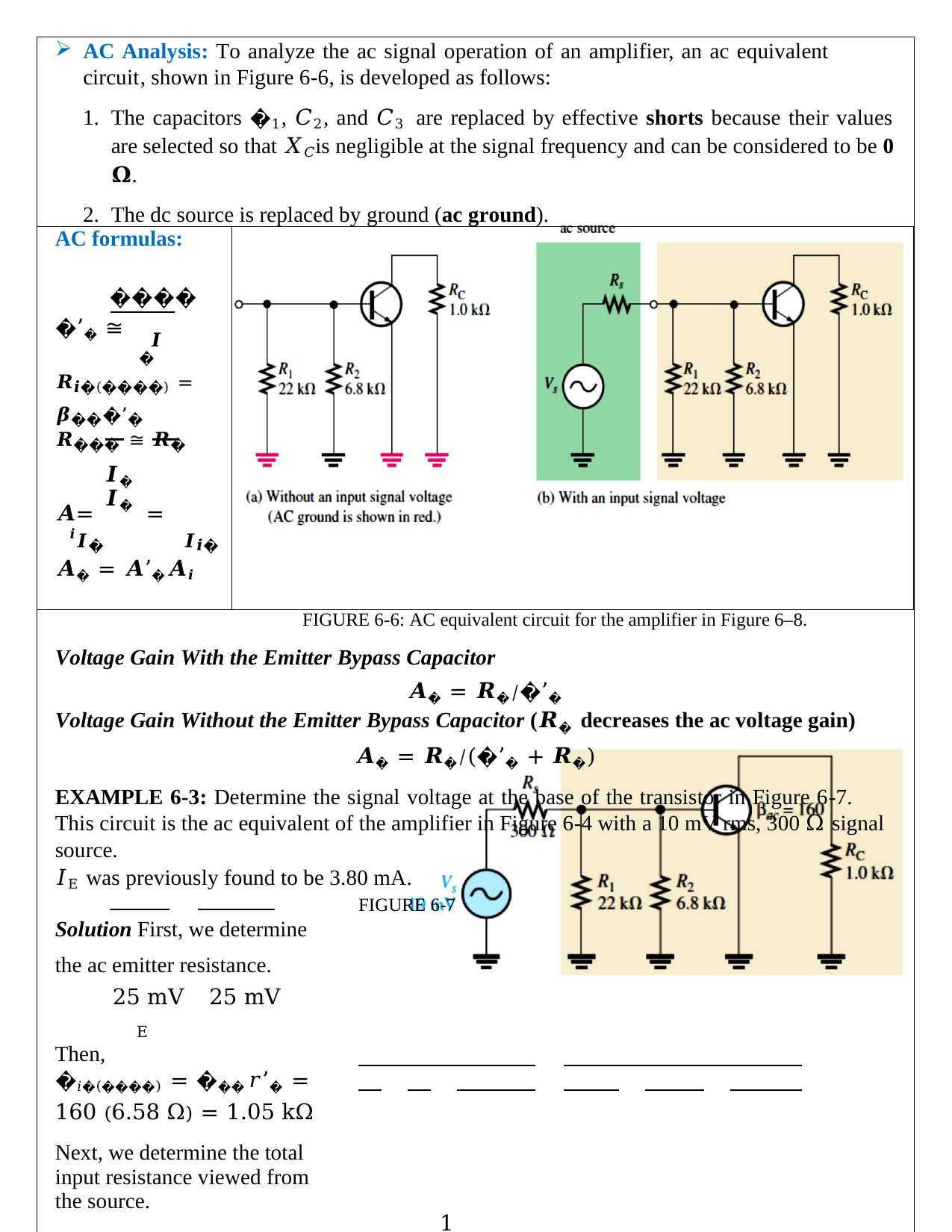

| AC Analysis: To analyze the ac signal operation of an amplifier, an ac equivalent circuit, shown in Figure 6-6, is developed as follows: The capacitors �1, 𝐶2, and 𝐶3 are replaced by effective shorts because their values are selected so that 𝑋𝐶is negligible at the signal frequency and can be considered to be 0 𝛀. The dc source is replaced by ground (ac ground). |  |
| --- | --- |
| AC formulas: |  |
| ���� |  |
| �’� ≅ 𝑰 |  |
| � |  |
| 𝑹𝒊�(����) = 𝜷���’� |  |
| 𝑹��� ≅ 𝑹� |  |
| 𝑰� 𝑰� 𝑨= = |  |
| 𝒊𝑰� 𝑰𝒊� |  |
| 𝑨� = 𝑨’�𝑨𝒊 |  |
| FIGURE 6-6: AC equivalent circuit for the amplifier in Figure 6–8. Voltage Gain With the Emitter Bypass Capacitor 𝑨� = 𝑹�⁄�’� Voltage Gain Without the Emitter Bypass Capacitor (𝑹� decreases the ac voltage gain) 𝑨� = 𝑹�⁄(�’� + 𝑹�) EXAMPLE 6-3: Determine the signal voltage at the base of the transistor in Figure 6-7. This circuit is the ac equivalent of the amplifier in Figure 6-4 with a 10 mV rms, 300 Ω signal source. 𝐼E was previously found to be 3.80 mA. FIGURE 6-7 Solution First, we determine the ac emitter resistance. 25 mV 25 mV E Then, �𝑖�(����) = ��� 𝑟’� = 160 (6.58 Ω) = 1.05 kΩ Next, we determine the total input resistance viewed from the source. 1 1 �1 + �2 + �𝑖�(����) 22 kΩ + 6.8 kΩ + 1.05 kΩ 5 |  |